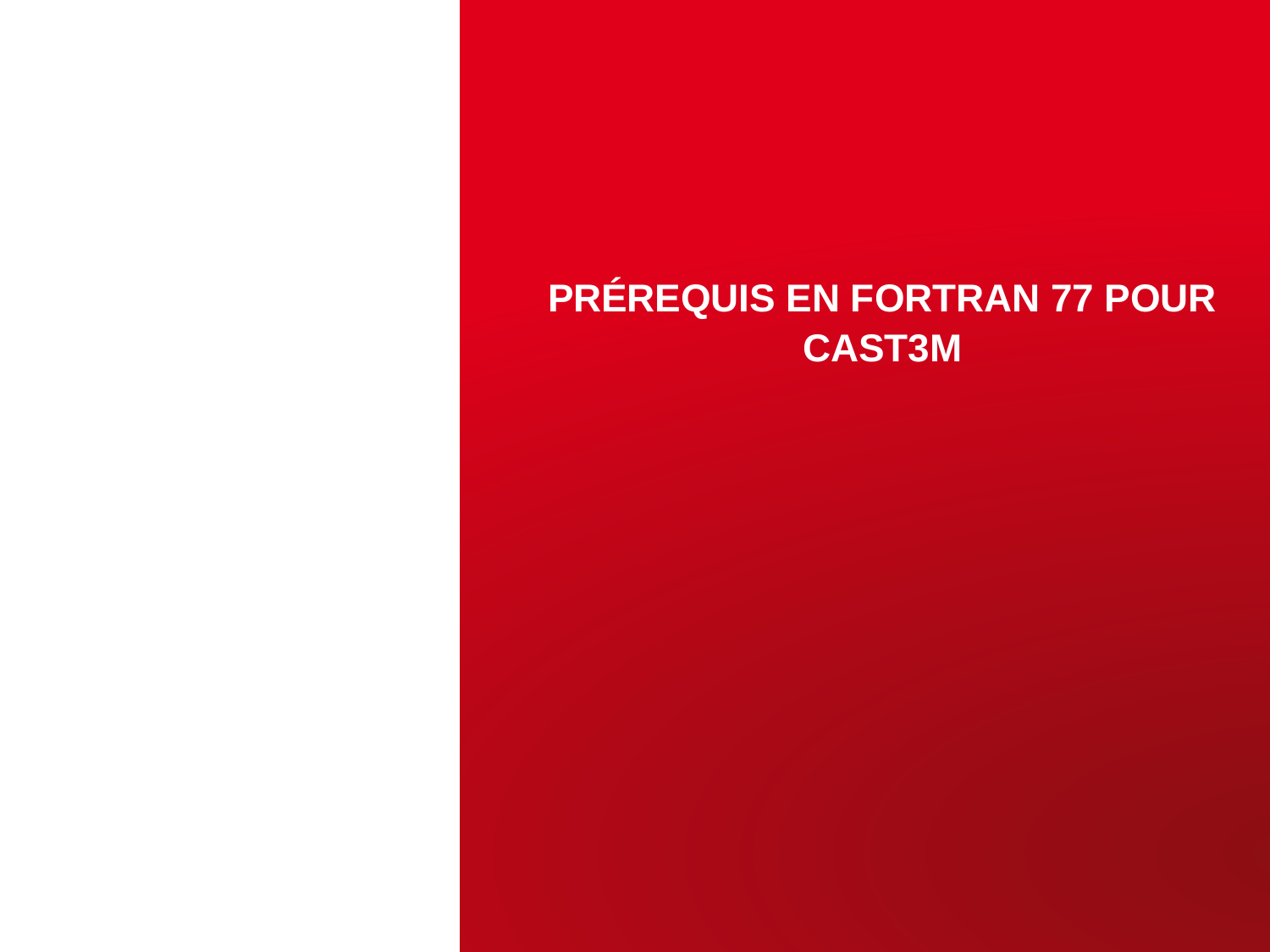

# Prérequis en FORTRAN 77 pour Cast3M